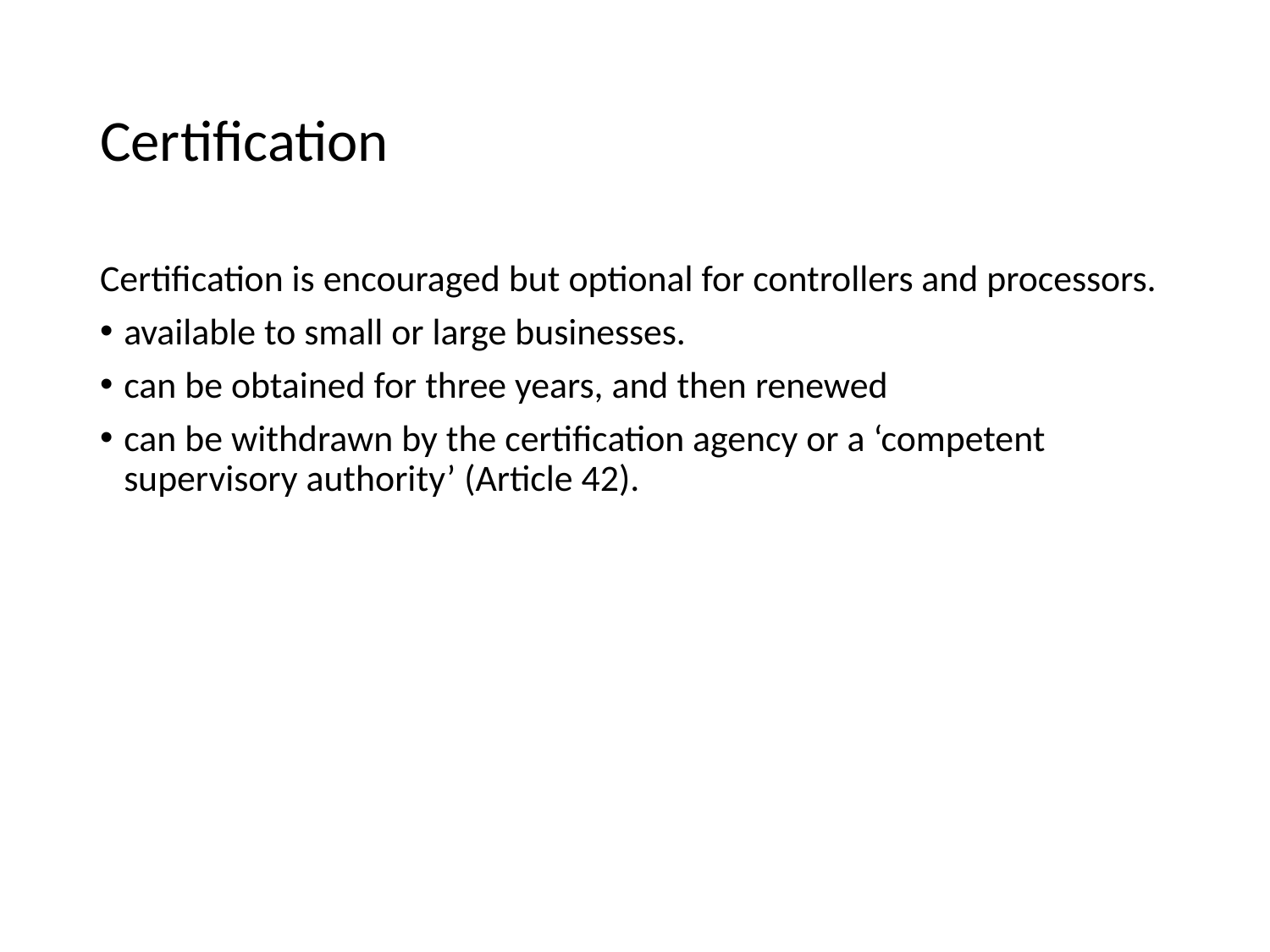

# Certification
Certification is encouraged but optional for controllers and processors.
available to small or large businesses.
can be obtained for three years, and then renewed
can be withdrawn by the certification agency or a ‘competent supervisory authority’ (Article 42).